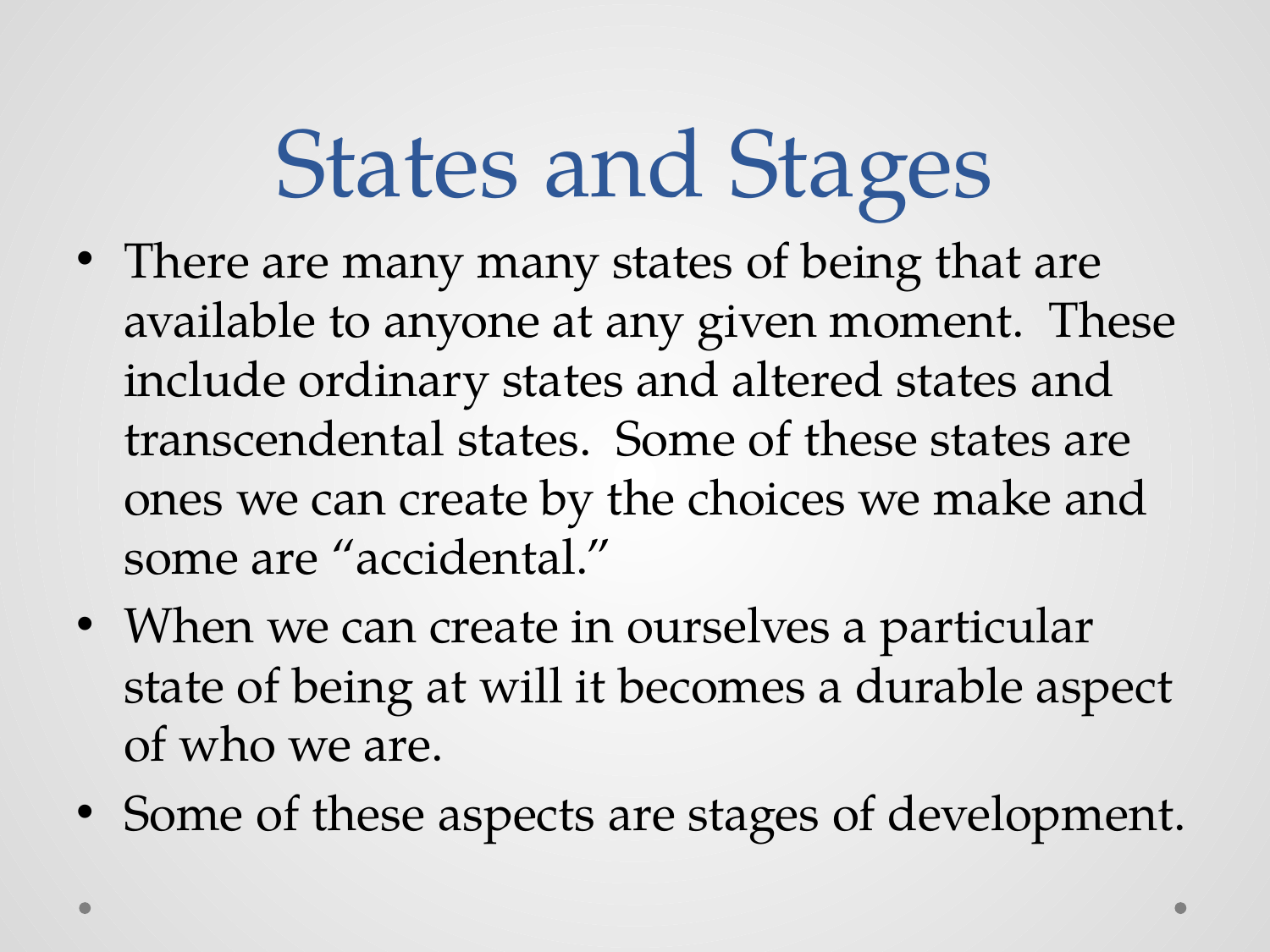

# States and Stages
There are many many states of being that are available to anyone at any given moment.  These include ordinary states and altered states and transcendental states.  Some of these states are ones we can create by the choices we make and some are “accidental.”
When we can create in ourselves a particular state of being at will it becomes a durable aspect of who we are.
Some of these aspects are stages of development.